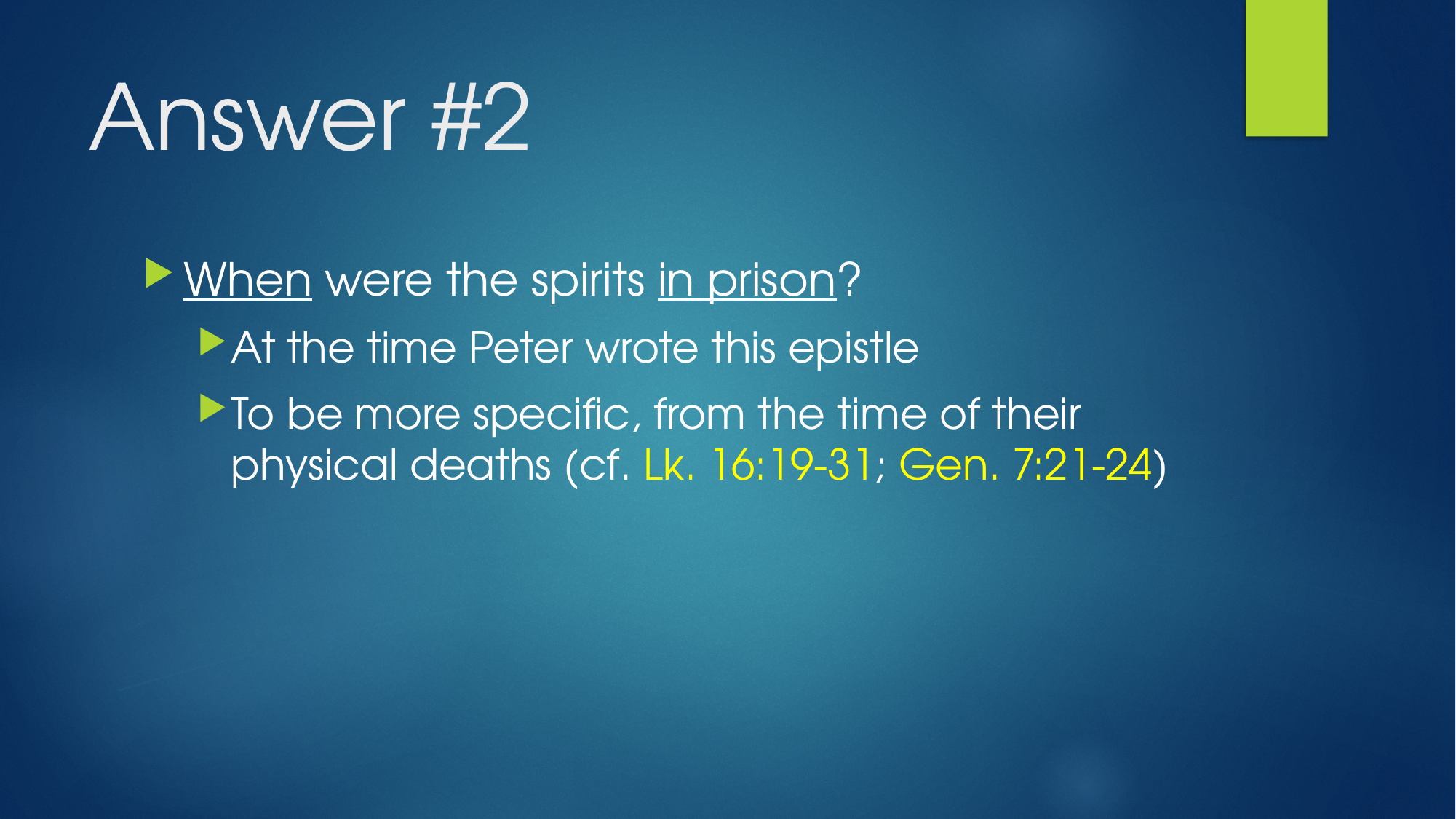

# Answer #2
‌When were the spirits in prison?
At the time Peter wrote this epistle
To be more specific, from the time of their physical deaths (cf. Lk. 16:19-31; Gen. 7:21-24)